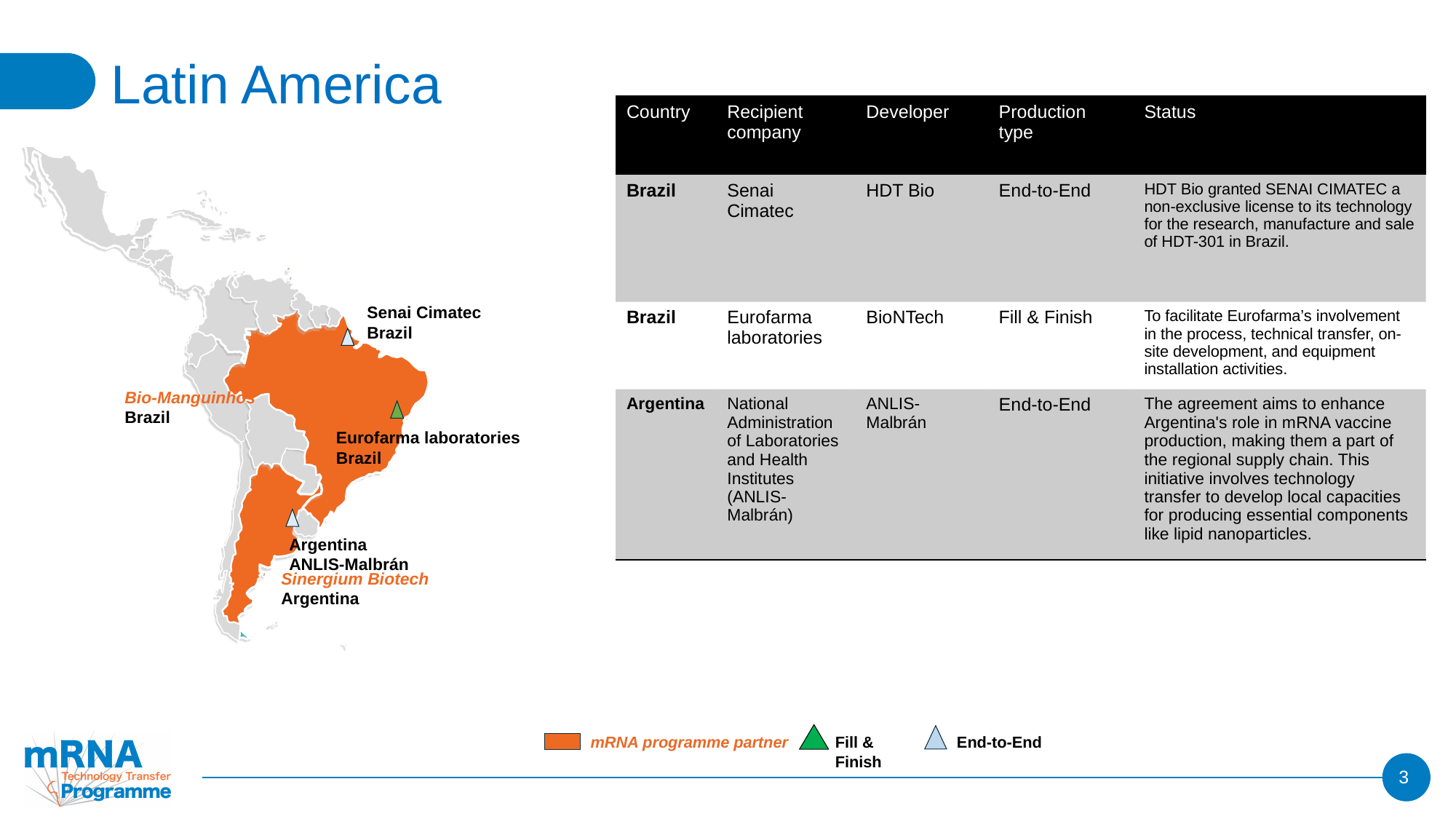

# Latin America
| Country | Recipient company | Developer | Production type | Status |
| --- | --- | --- | --- | --- |
| Brazil | Senai Cimatec | HDT Bio | End-to-End | HDT Bio granted SENAI CIMATEC a non-exclusive license to its technology for the research, manufacture and sale of HDT-301 in Brazil. |
| Brazil | Eurofarma laboratories | BioNTech | Fill & Finish | To facilitate Eurofarma’s involvement in the process, technical transfer, on-site development, and equipment installation activities. |
| Argentina | National Administration of Laboratories and Health Institutes (ANLIS-Malbrán) | ANLIS-Malbrán | End-to-End | The agreement aims to enhance Argentina's role in mRNA vaccine production, making them a part of the regional supply chain. This initiative involves technology transfer to develop local capacities for producing essential components like lipid nanoparticles. |

Senai Cimatec
Brazil

Bio-Manguinhos
Brazil

Eurofarma laboratories
Brazil

Argentina
ANLIS-Malbrán
Sinergium Biotech
Argentina

mRNA programme partner
End-to-End
Fill & Finish

3